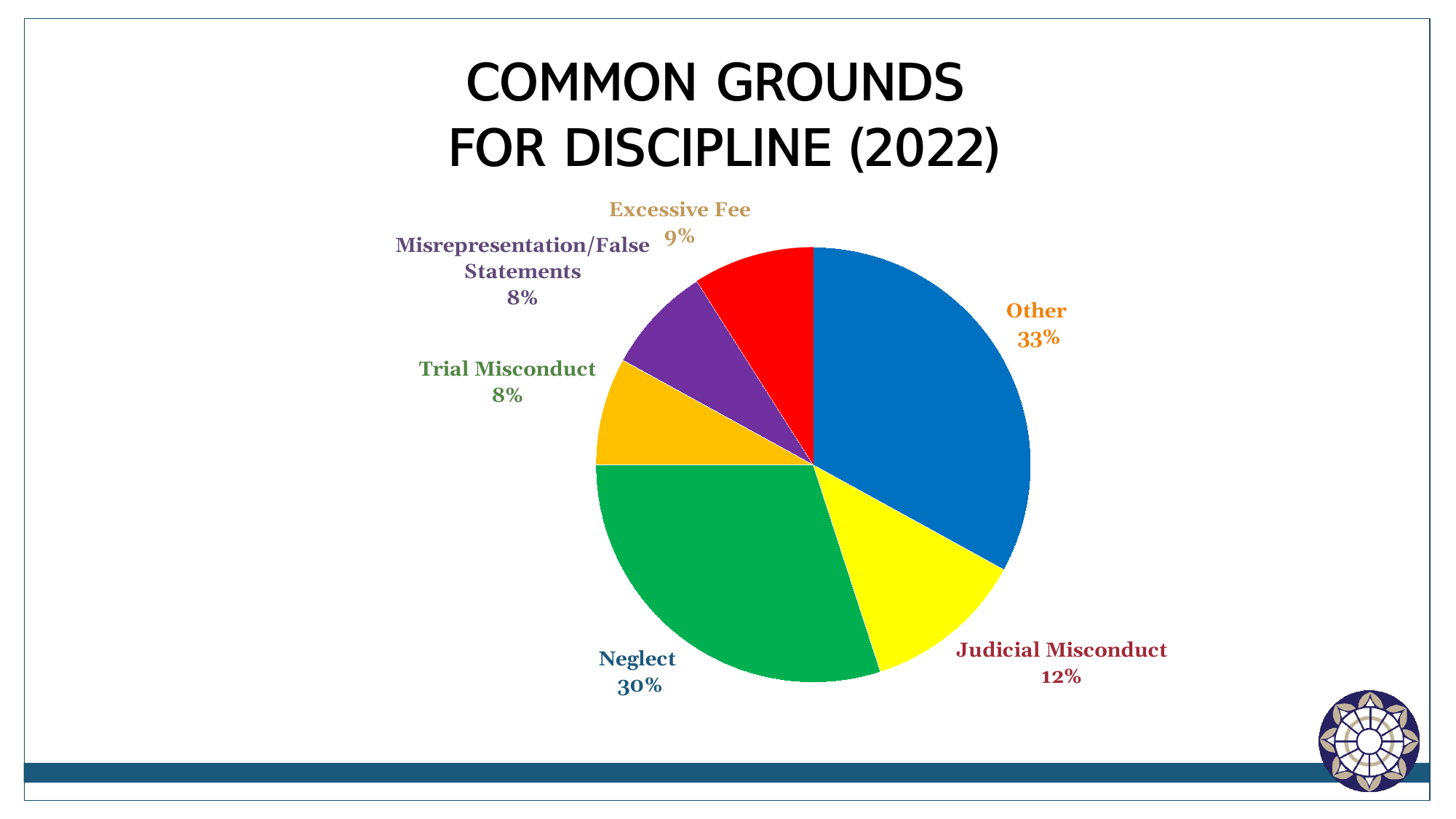

# common grounds for discipline (2022)

### Chart

| Category | Column1 |
|---|---|
| Other  | 33.0 |
| Judicial Misconduct | 12.0 |
| Neglect  | 30.0 |
| Trial Misconduct | 8.0 |
| Misrepresentation/False Statements | 8.0 |
| Excessive Fee | 9.0 |